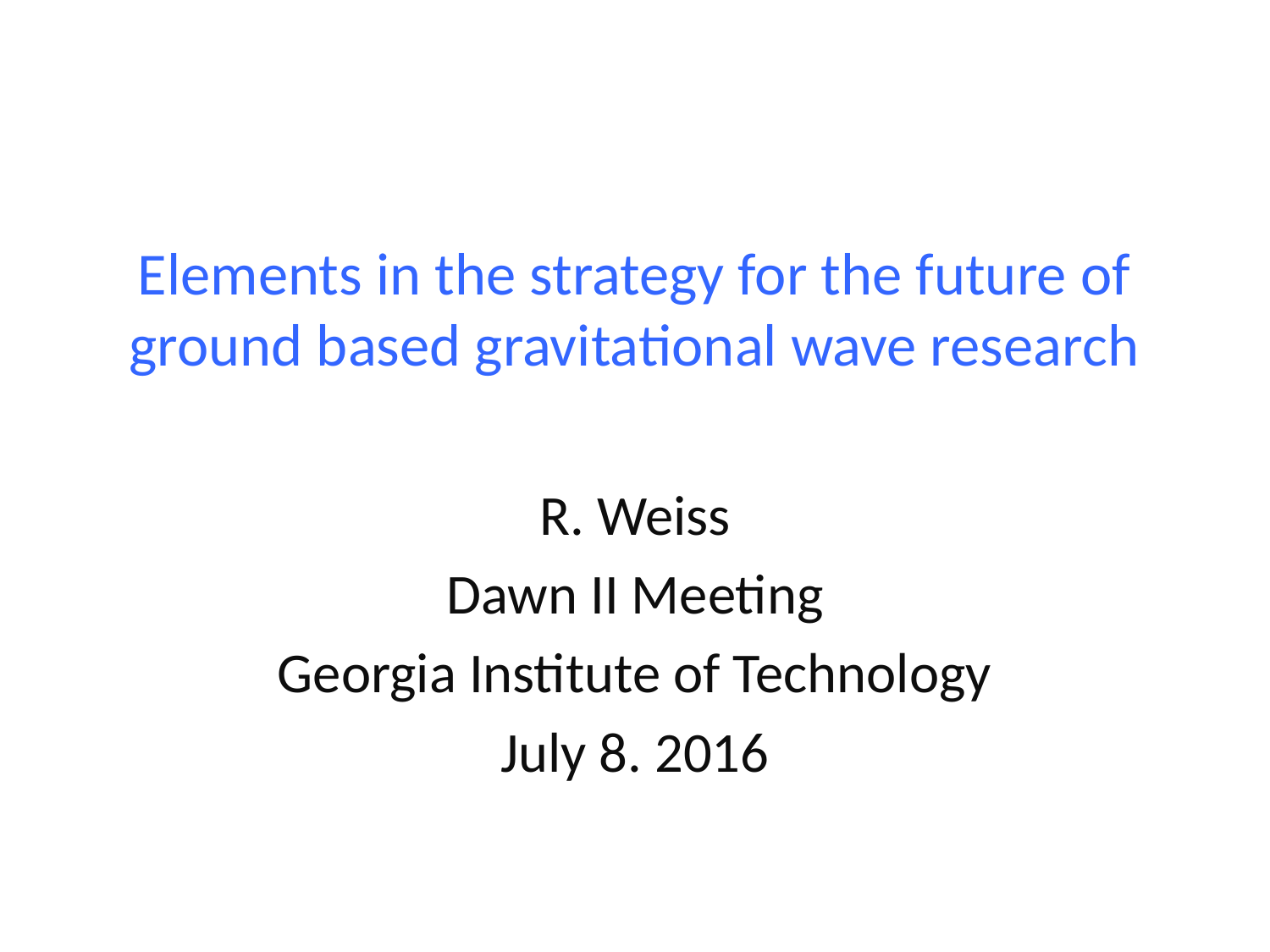

# Elements in the strategy for the future of ground based gravitational wave research
R. Weiss
Dawn II Meeting
Georgia Institute of Technology
July 8. 2016